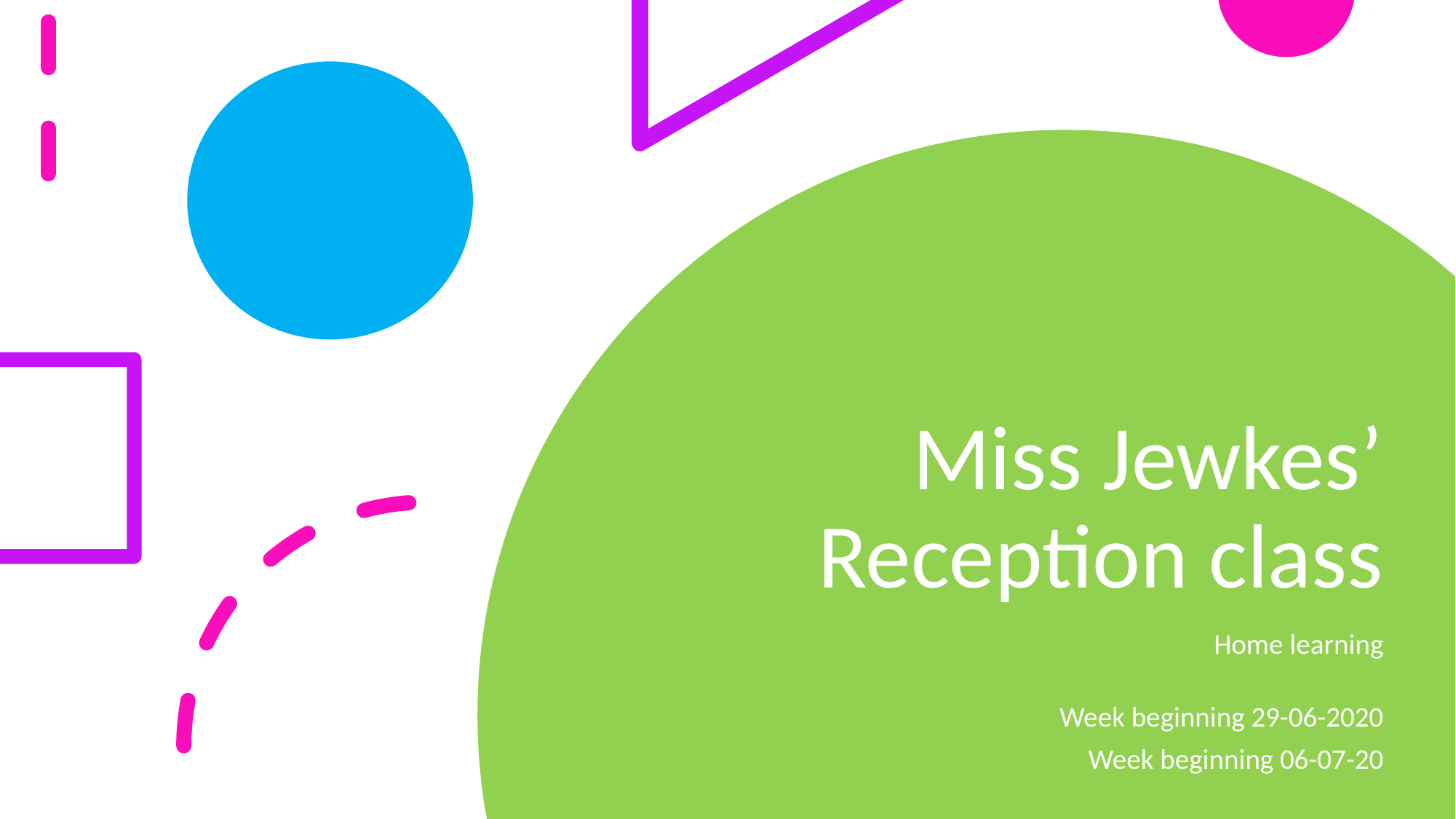

# Miss Jewkes’ Reception class

Home learning
Week beginning 29-06-2020
Week beginning 06-07-20